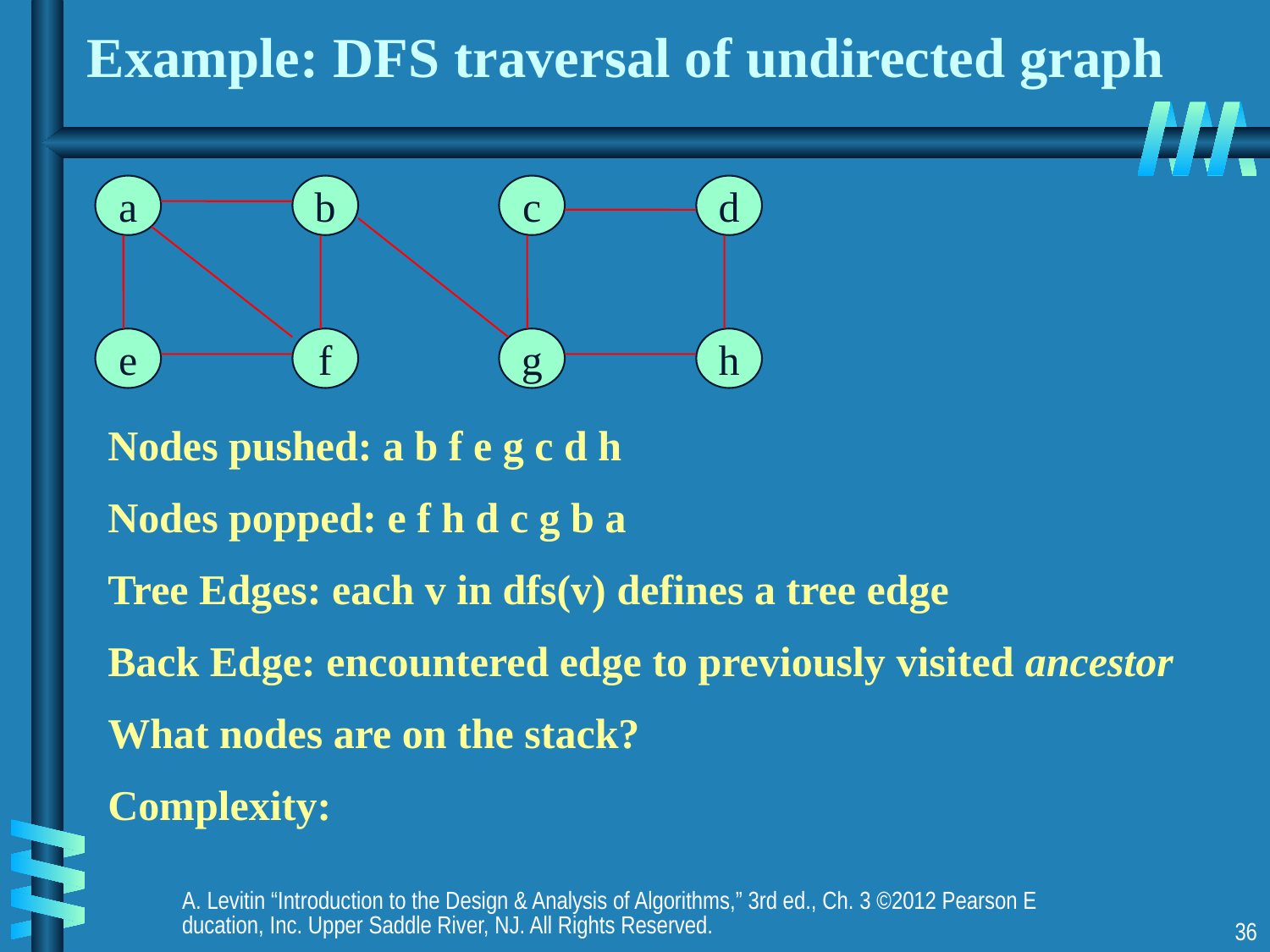

# Example: DFS traversal of undirected graph

a
b
c
d

e
f
g
h

Nodes pushed: a b f e g c d h
Nodes popped: e f h d c g b a
Tree Edges: each v in dfs(v) defines a tree edge
Back Edge: encountered edge to previously visited ancestor
What nodes are on the stack?
Complexity:

A. Levitin “Introduction to the Design & Analysis of Algorithms,” 3rd ed., Ch. 3 ©2012 Pearson Education, Inc. Upper Saddle River, NJ. All Rights Reserved.
36